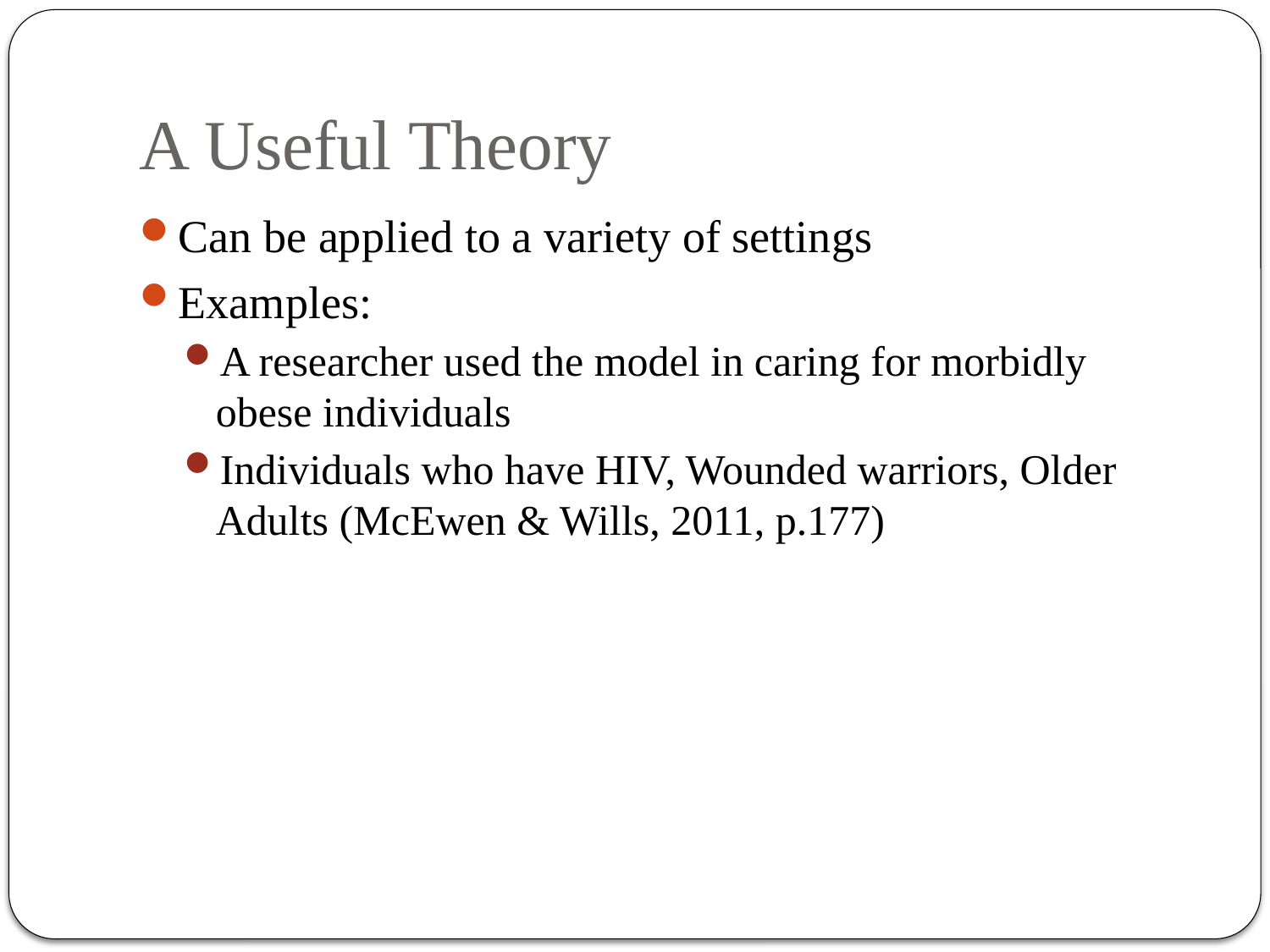

# A Useful Theory
Can be applied to a variety of settings
Examples:
A researcher used the model in caring for morbidly obese individuals
Individuals who have HIV, Wounded warriors, Older Adults (McEwen & Wills, 2011, p.177)